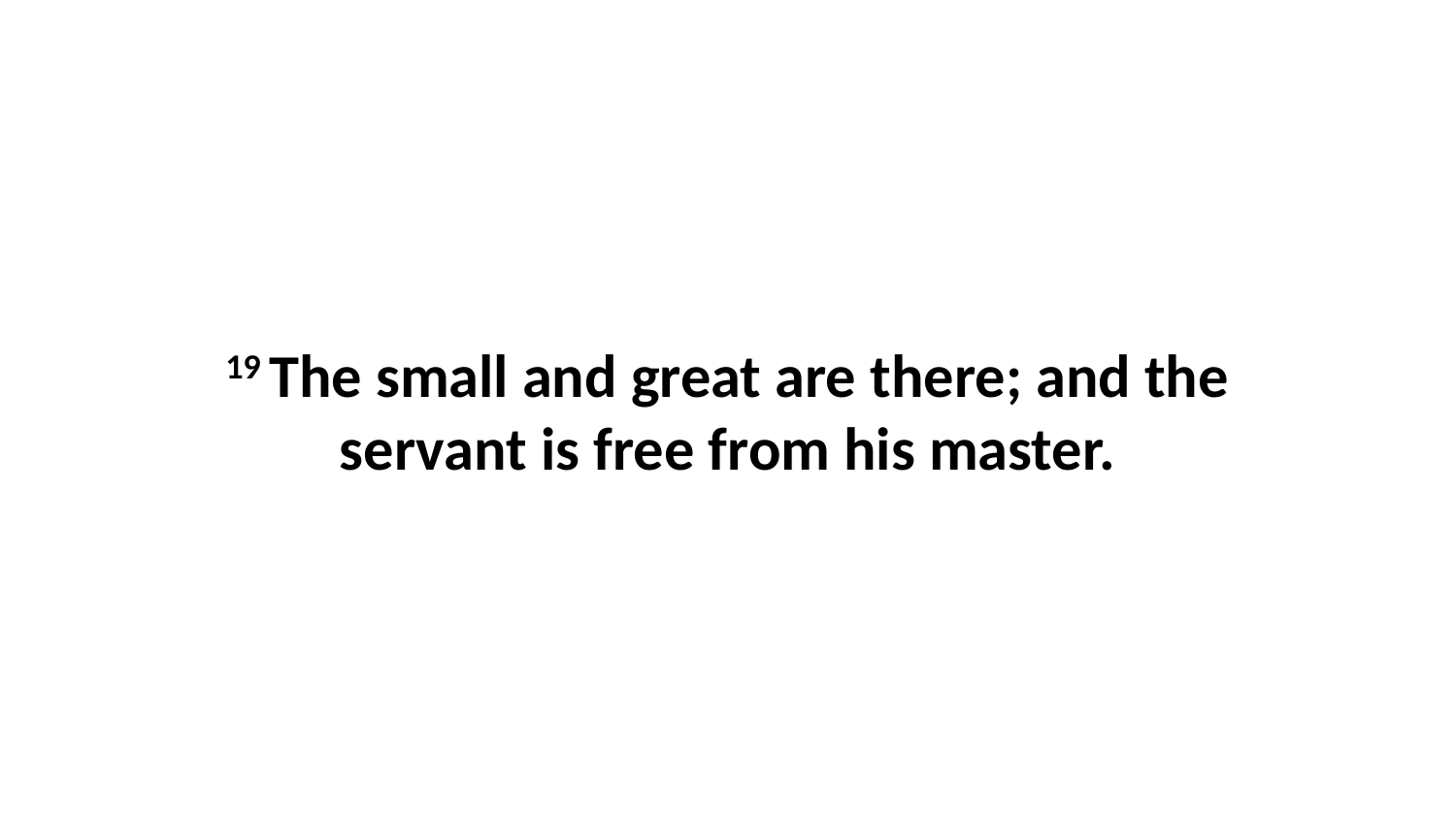

19 The small and great are there; and the servant is free from his master.